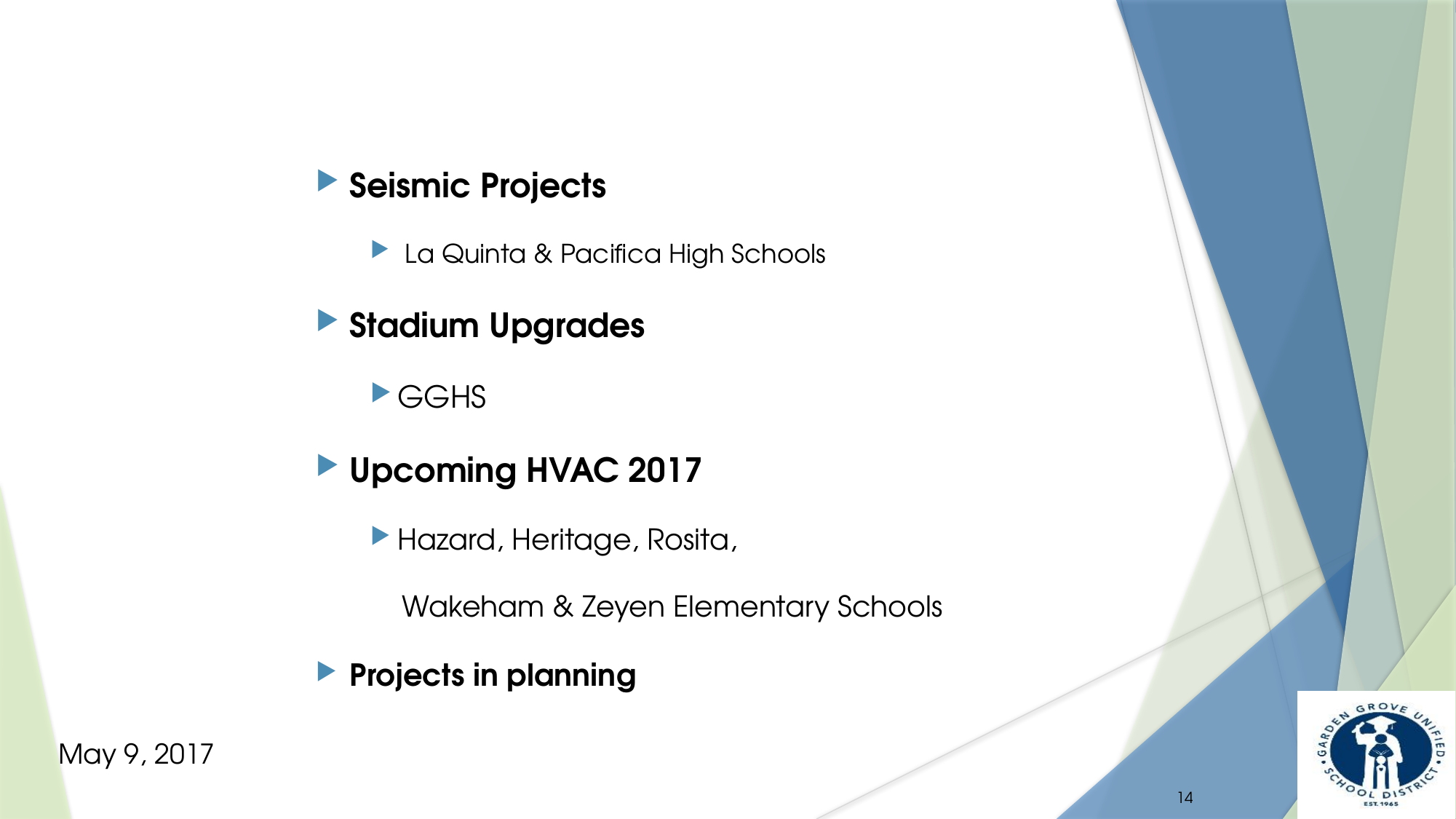

Seismic Projects
 La Quinta & Pacifica High Schools
Stadium Upgrades
GGHS
Upcoming HVAC 2017
Hazard, Heritage, Rosita,
    Wakeham & Zeyen Elementary Schools
Projects in planning

May 9, 2017
14